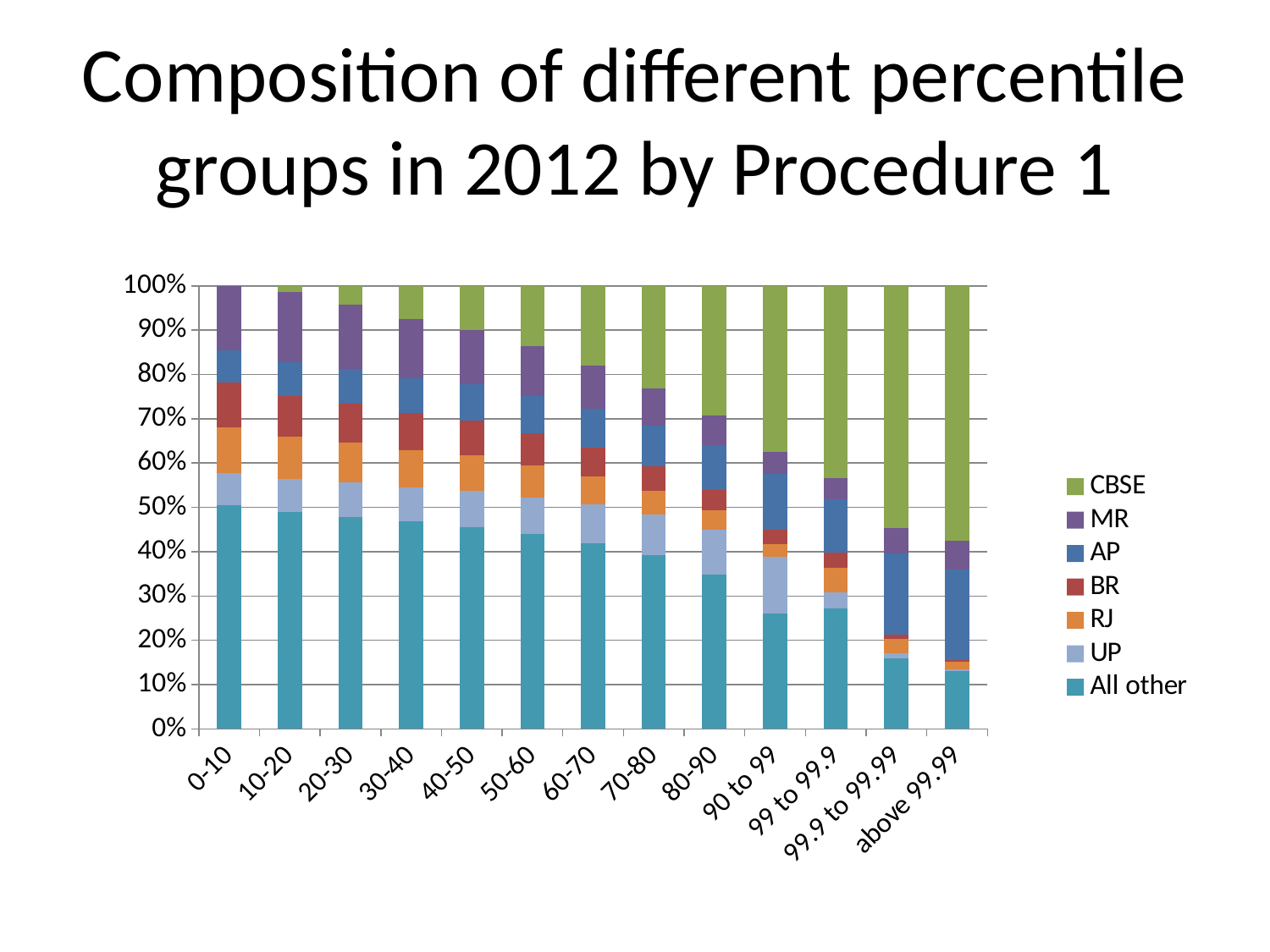

# Composition of different percentile groups in 2012 by Procedure 1

### Chart

| Category | All other | UP | RJ | BR   | AP   | MR   | CBSE |
|---|---|---|---|---|---|---|---|
| 0-10 | 0.505658316067056 | 0.07134919289521764 | 0.10404776704149478 | 0.1017404407609711 | 0.0719532868713505 | 0.1726370314560181 | 0.148010924844603 |
| 10-20 | 0.48897720851384435 | 0.07543651466350233 | 0.09495017987982908 | 0.09283857600301369 | 0.0761122621962704 | 0.15729892635147819 | 0.184773026935392 |
| 20-30 | 0.4785045672850546 | 0.07733818031134933 | 0.09053238277313704 | 0.08796685186929085 | 0.07781147000659196 | 0.1445503343064312 | 0.2111667765326301 |
| 30-40 | 0.468033527971369 | 0.07740483321090204 | 0.08405379442843419 | 0.08372386513467714 | 0.0786551139574307 | 0.132525899416085 | 0.23706159352043613 |
| 40-50 | 0.4556135229305959 | 0.08139721047625323 | 0.08086981908591771 | 0.07843488087390522 | 0.08126565589980222 | 0.12222243149072402 | 0.2624635088049722 |
| 50-60 | 0.440050857035223 | 0.08281064587218173 | 0.072545252491006 | 0.07258429082689777 | 0.0836315690337163 | 0.11154831418346192 | 0.2921849689207005 |
| 60-70 | 0.41943680542475037 | 0.0866907762144243 | 0.06402215064700231 | 0.06423055189301186 | 0.0875155396496515 | 0.09902429836127355 | 0.329792804671312 |
| 70-80 | 0.39192579338920874 | 0.09265136603787812 | 0.05259787348257254 | 0.056227516715321495 | 0.0914869573406157 | 0.08439589415199177 | 0.37596383840286235 |
| 80-90 | 0.3479374646826142 | 0.10230547550432272 | 0.04265318038838974 | 0.04709173102279148 | 0.099903936711245 | 0.0680881521943868 | 0.4369787153889626 |
| 90 to 99 | 0.259881344759393 | 0.12825028488552795 | 0.02987295518114956 | 0.03127978152368393 | 0.127311422921179 | 0.0482813824277238 | 0.533246068368019 |
| 99 to 99.9 | 0.271448153186146 | 0.0377147640472951 | 0.054704405148059014 | 0.033684210526315726 | 0.120452024693941 | 0.04758606257193682 | 0.5268295490216586 |
| 99.9 to 99.99 | 0.15976963350785325 | 0.010963350785340303 | 0.03286910994764393 | 0.009623036649214657 | 0.18322513089005218 | 0.056356020942408394 | 0.591026178010471 |
| above 99.99 | 0.129791666666666 | 0.00416666666666666 | 0.018229166666666612 | 0.00291666666666666 | 0.204375 | 0.0648958333333334 | 0.5980208333333334 |